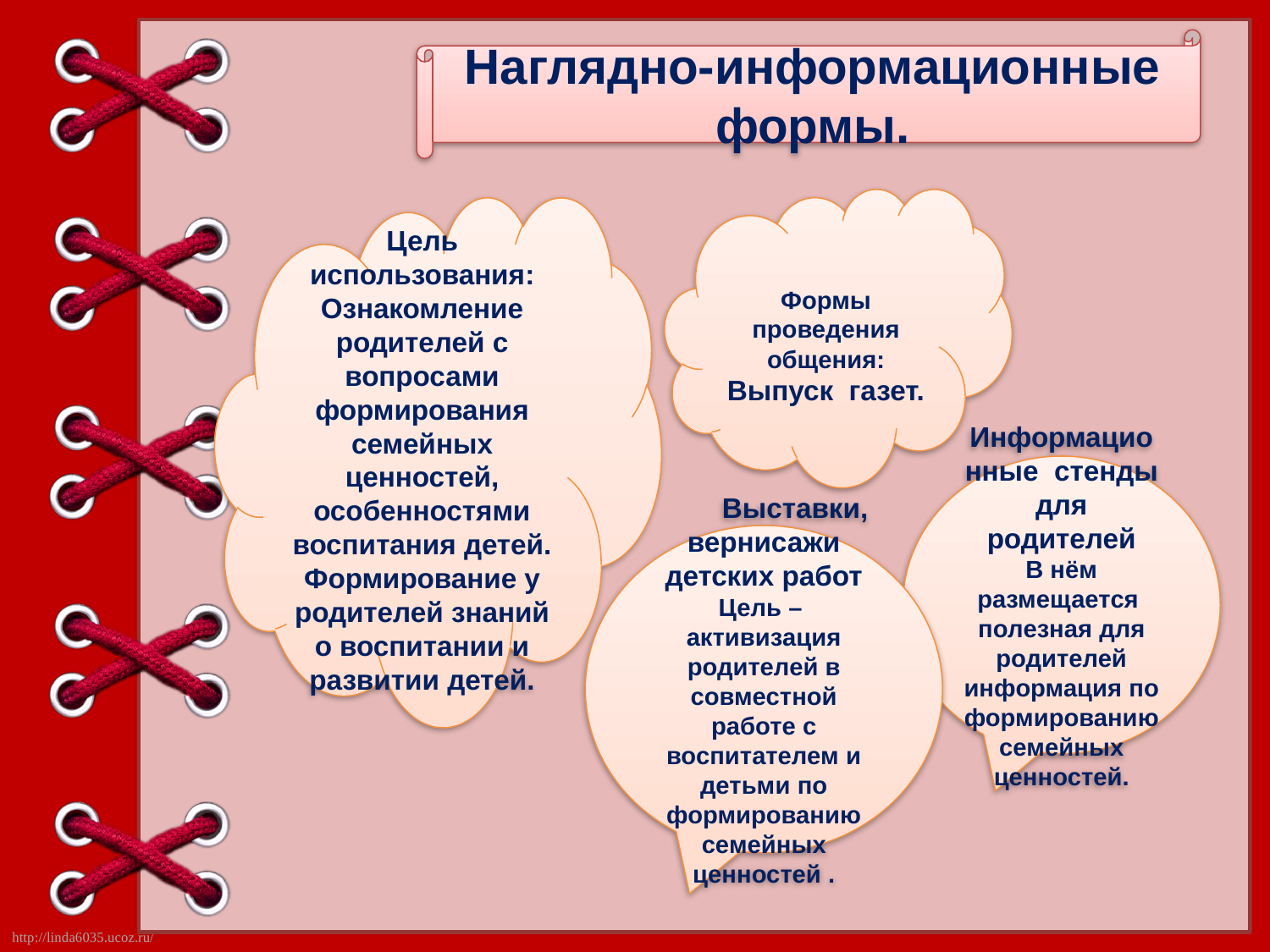

Наглядно-информационные  формы.

Формы проведения общения:
Выпуск  газет.

Цель использования:
Ознакомление родителей с вопросами формирования семейных ценностей, особенностями воспитания детей. Формирование у родителей знаний о воспитании и развитии детей.

Информационные  стенды для родителей
В нём размещается  полезная для родителей информация по формированию семейных ценностей.

        Выставки, вернисажи детских работ
Цель –  активизация родителей в совместной работе с воспитателем и детьми по формированию семейных ценностей .